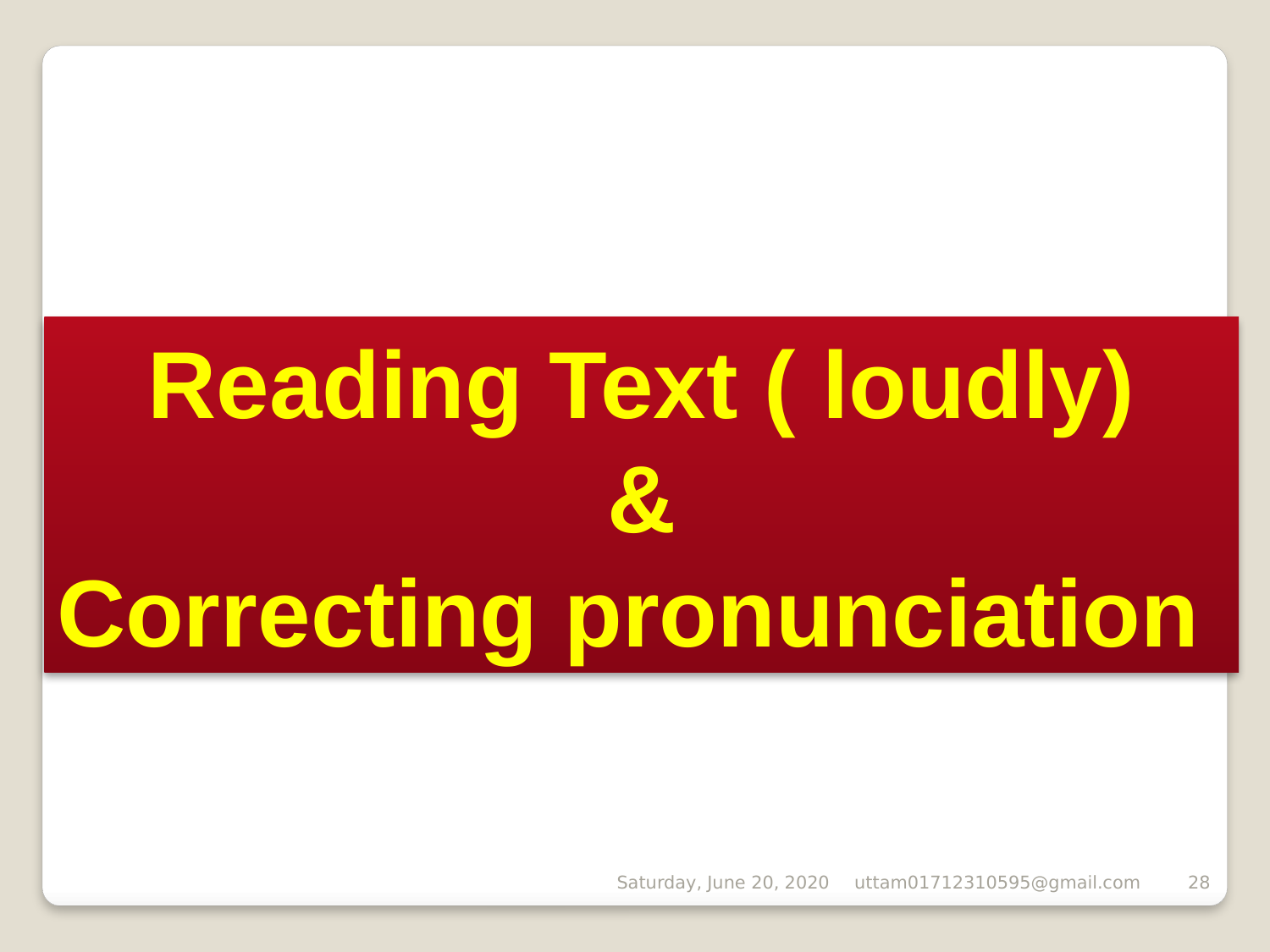

Reading Text ( loudly)
&
Correcting pronunciation
Saturday, June 20, 2020
uttam01712310595@gmail.com
28